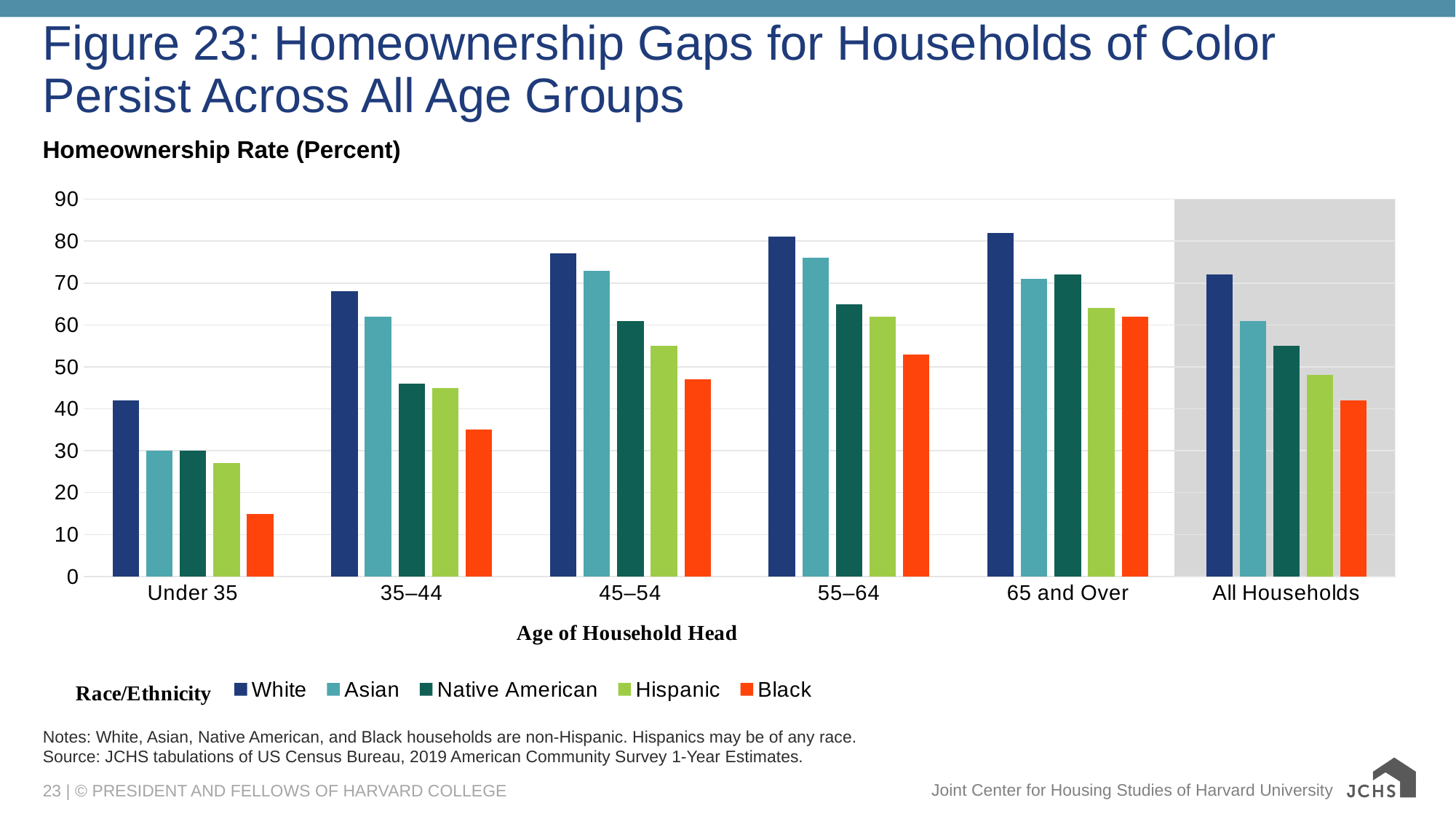

# Figure 23: Homeownership Gaps for Households of Color Persist Across All Age Groups
Homeownership Rate (Percent)

### Chart

| Category | White | Asian | Native American | Hispanic | Black |
|---|---|---|---|---|---|
| Under 35 | 42.0 | 30.0 | 30.0 | 27.0 | 15.0 |
| 35–44 | 68.0 | 62.0 | 46.0 | 45.0 | 35.0 |
| 45–54 | 77.0 | 73.0 | 61.0 | 55.0 | 47.0 |
| 55–64 | 81.0 | 76.0 | 65.0 | 62.0 | 53.0 |
| 65 and Over | 82.0 | 71.0 | 72.0 | 64.0 | 62.0 |
| All Households | 72.0 | 61.0 | 55.0 | 48.0 | 42.0 |
Notes: White, Asian, Native American, and Black households are non-Hispanic. Hispanics may be of any race.
Source: JCHS tabulations of US Census Bureau, 2019 American Community Survey 1-Year Estimates.